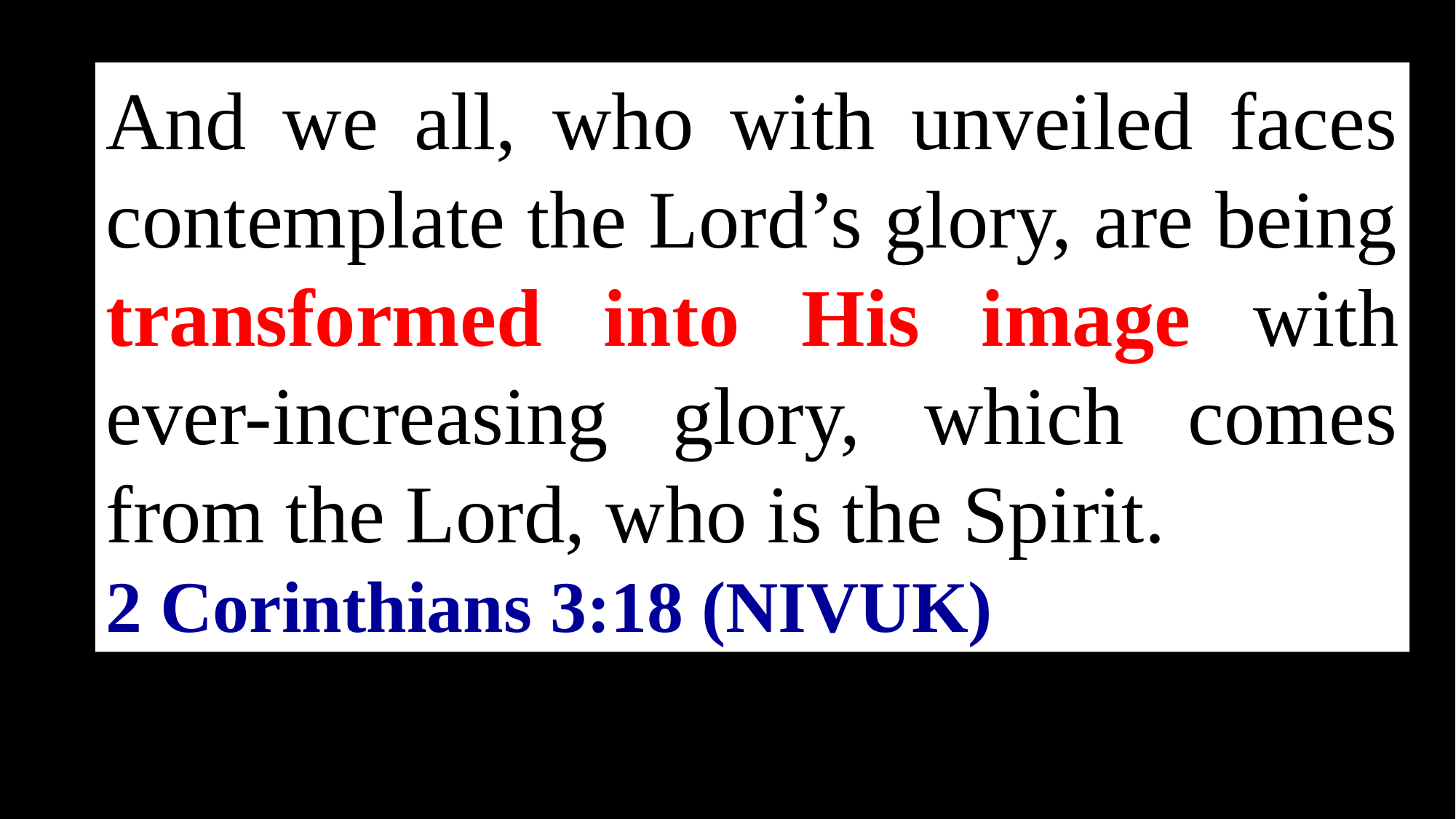

And we all, who with unveiled faces contemplate the Lord’s glory, are being transformed into His image with ever-increasing glory, which comes from the Lord, who is the Spirit.
2 Corinthians 3:18 (NIVUK)